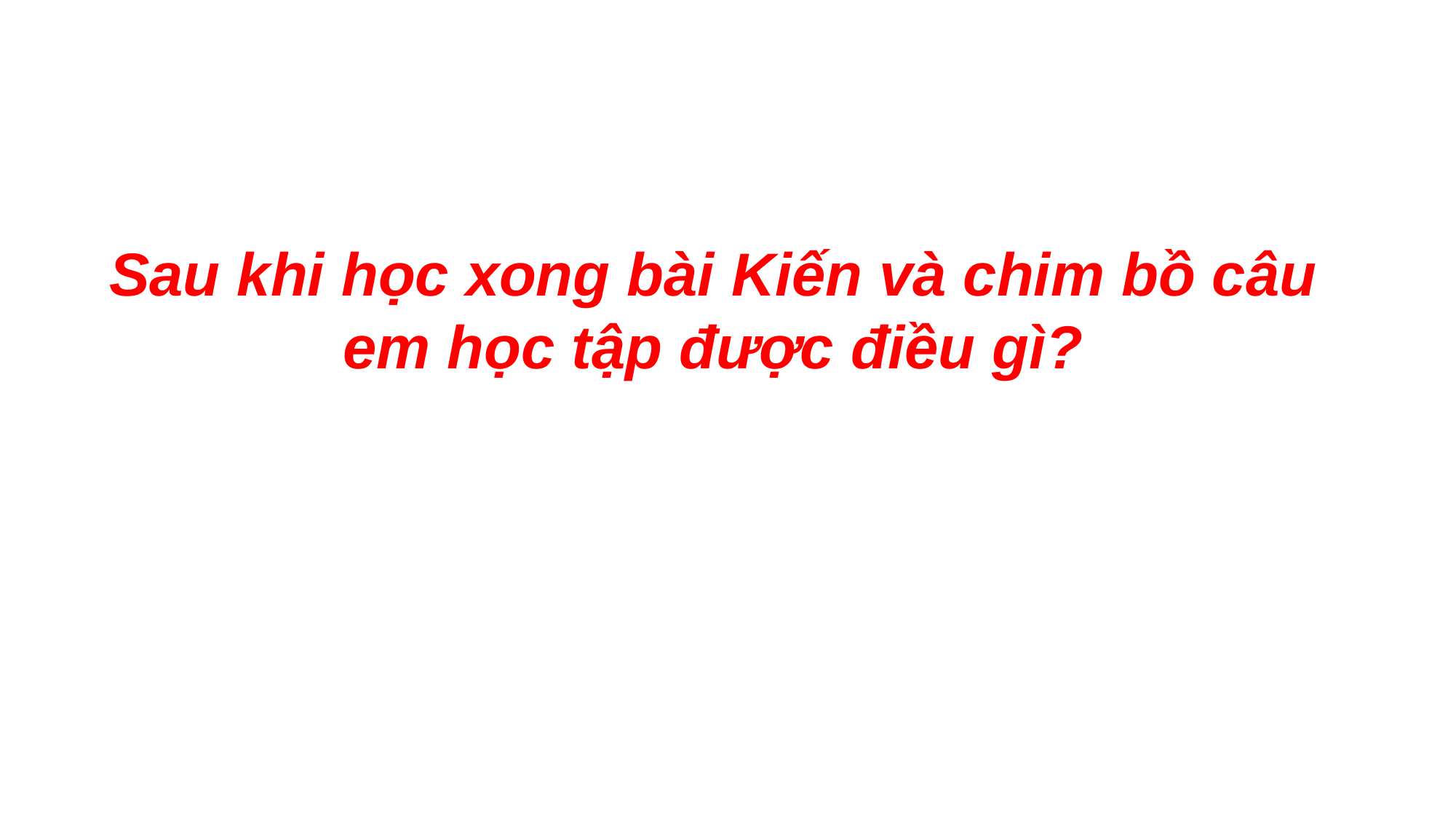

Sau khi học xong bài Kiến và chim bồ câu em học tập được điều gì?